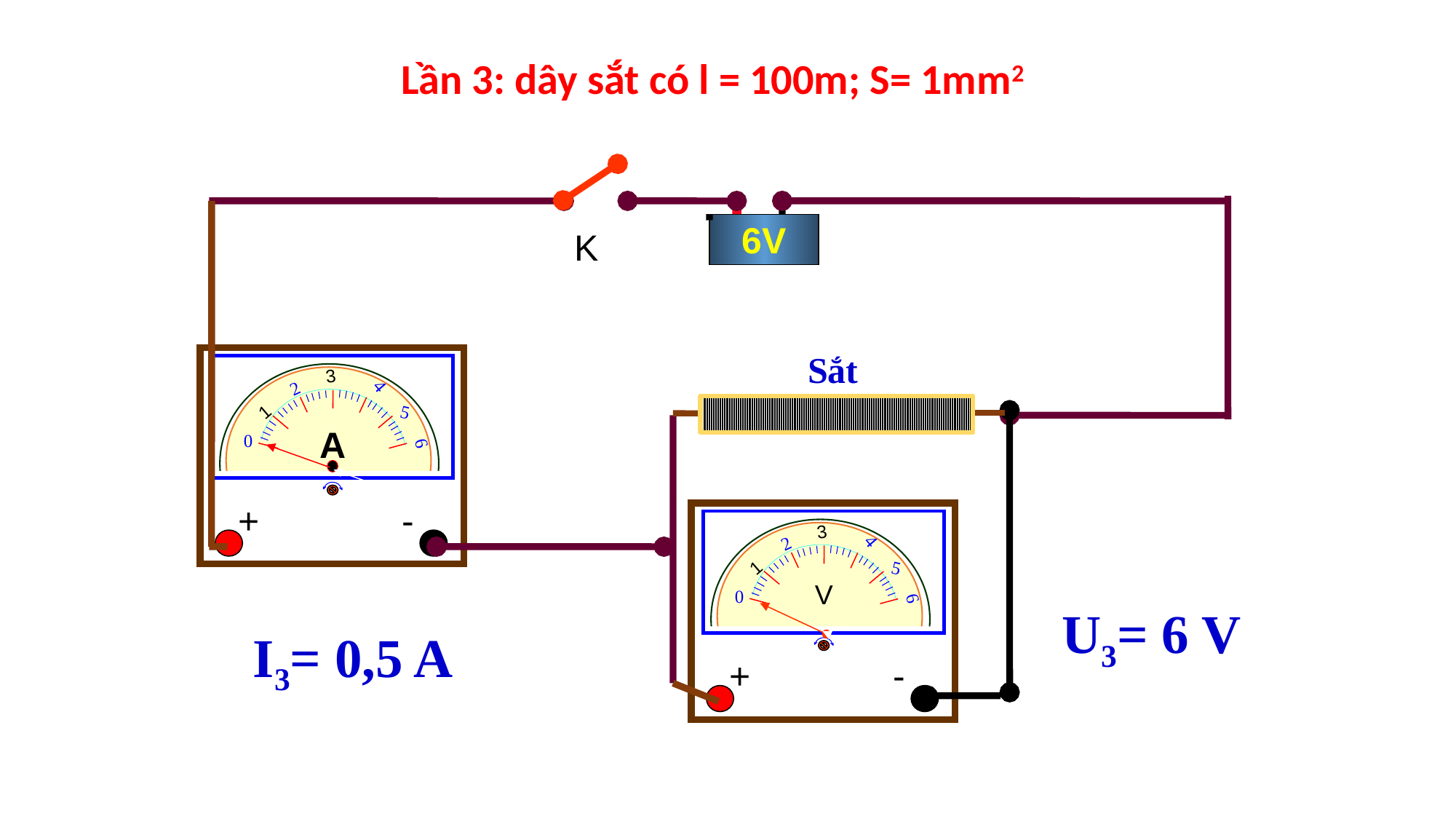

Lần 3: dây sắt có l = 100m; S= 1mm2

6V

K
Sắt

3

K

4
2

5
1

A

0

6

+
-

3

K

4
2

5
1

V

0

6

+
-

A
B
U3= 6 V

I3= 0,5 A